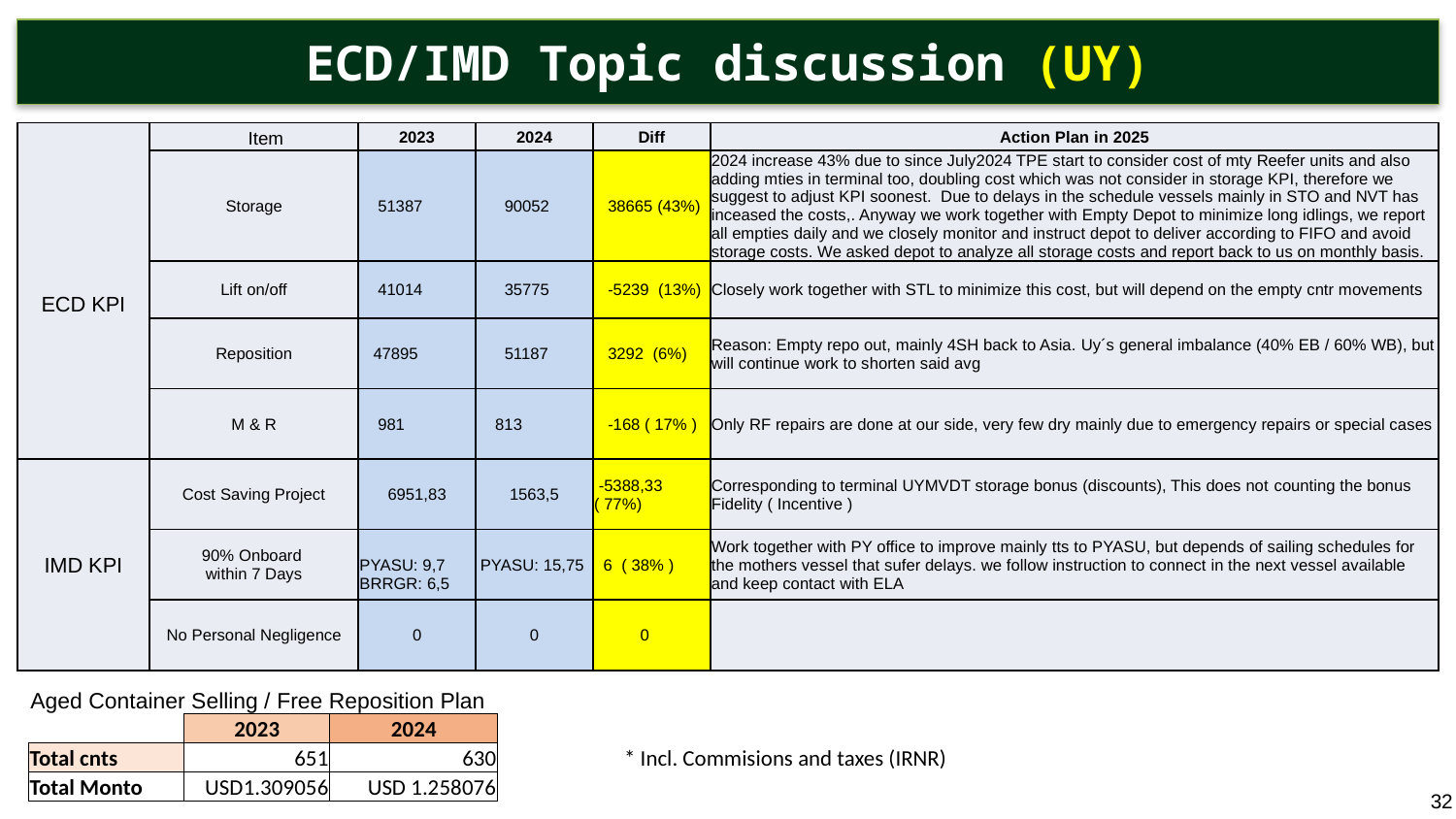

ECD/IMD Topic discussion (UY)
| ECD KPI | Item | 2023 | 2024 | Diff | Action Plan in 2025 |
| --- | --- | --- | --- | --- | --- |
| ECD KPI | Storage | 51387 | 90052 | 38665 (43%) | 2024 increase 43% due to since July2024 TPE start to consider cost of mty Reefer units and also adding mties in terminal too, doubling cost which was not consider in storage KPI, therefore we suggest to adjust KPI soonest. Due to delays in the schedule vessels mainly in STO and NVT has inceased the costs,. Anyway we work together with Empty Depot to minimize long idlings, we report all empties daily and we closely monitor and instruct depot to deliver according to FIFO and avoid storage costs. We asked depot to analyze all storage costs and report back to us on monthly basis. |
|  | Lift on/off | 41014 | 35775 | -5239 (13%) | Closely work together with STL to minimize this cost, but will depend on the empty cntr movements |
|  | Reposition | 47895 | 51187 | 3292 (6%) | Reason: Empty repo out, mainly 4SH back to Asia. Uy´s general imbalance (40% EB / 60% WB), but will continue work to shorten said avg |
|  | M & R | 981 | 813 | -168 ( 17% ) | Only RF repairs are done at our side, very few dry mainly due to emergency repairs or special cases |
| IMD KPI | Cost Saving Project | 6951,83 | 1563,5 | -5388,33 ( 77%) | Corresponding to terminal UYMVDT storage bonus (discounts), This does not counting the bonus Fidelity ( Incentive ) |
|  | 90% Onboard within 7 Days | PYASU: 9,7 BRRGR: 6,5 | PYASU: 15,75 | 6 ( 38% ) | Work together with PY office to improve mainly tts to PYASU, but depends of sailing schedules for the mothers vessel that sufer delays. we follow instruction to connect in the next vessel available and keep contact with ELA |
|  | No Personal Negligence | 0 | 0 | 0 |  |
Aged Container Selling / Free Reposition Plan

|  | 2023 | 2024 |  |  |  |  |
| --- | --- | --- | --- | --- | --- | --- |
| Total cnts | 651 | 630 |  | \* Incl. Commisions and taxes (IRNR) |  |  |
| Total Monto | USD1.309056 | USD 1.258076 |  |  |  |  |
32